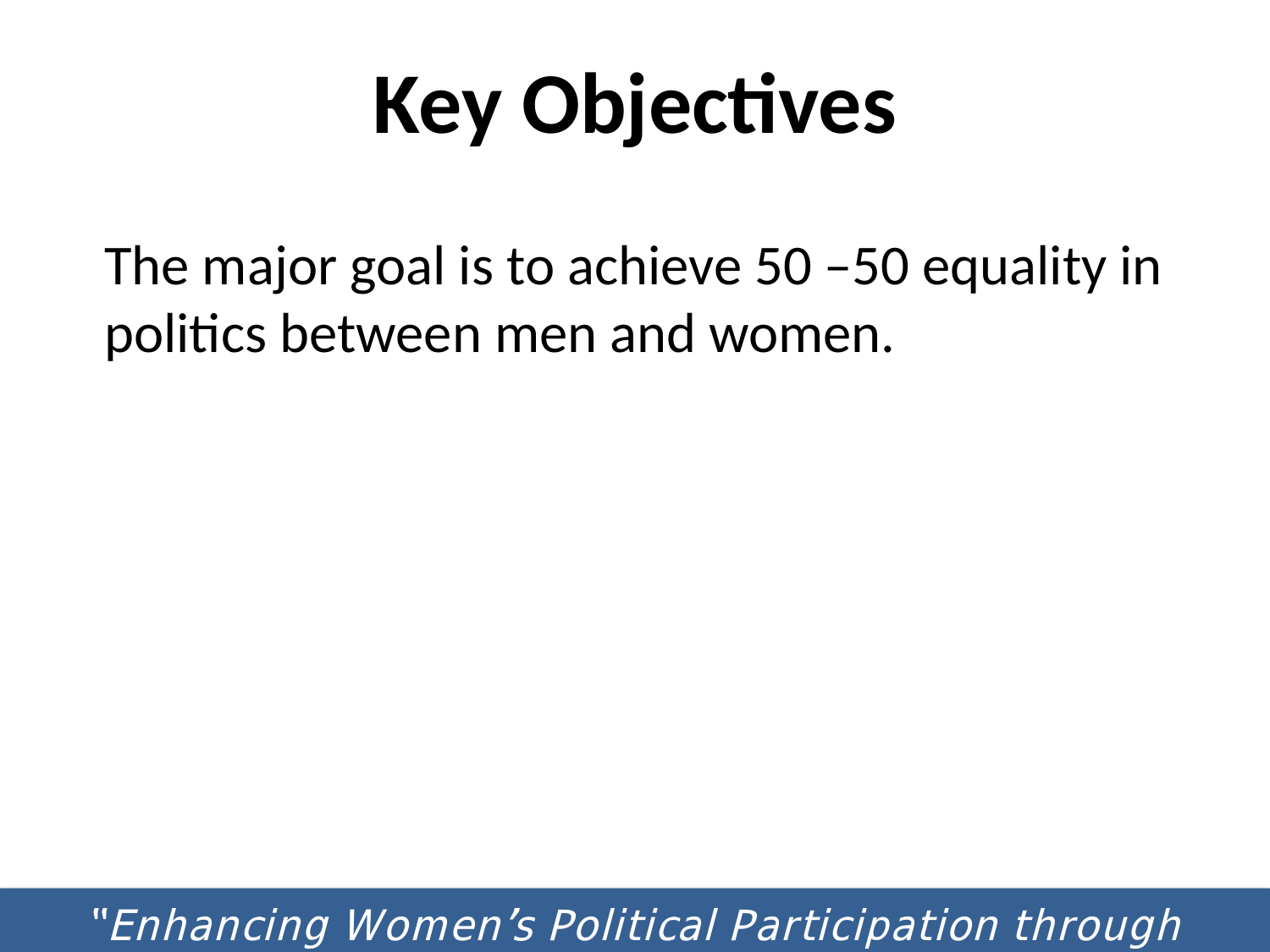

# Key Objectives
The major goal is to achieve 50 –50 equality in
politics between men and women.

“Enhancing Women’s Political Participation through media”